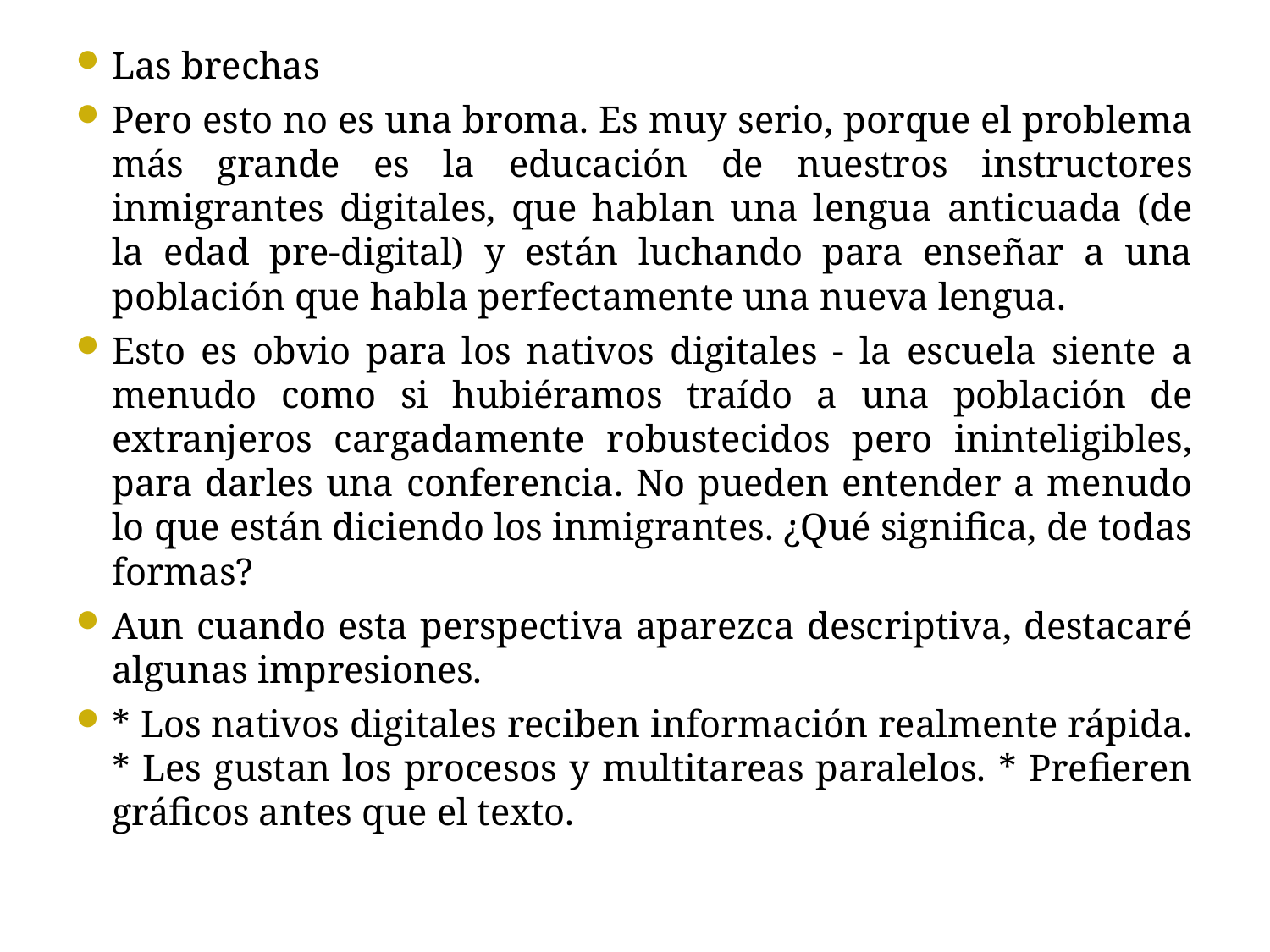

Las brechas
Pero esto no es una broma. Es muy serio, porque el problema más grande es la educación de nuestros instructores inmigrantes digitales, que hablan una lengua anticuada (de la edad pre-digital) y están luchando para enseñar a una población que habla perfectamente una nueva lengua.
Esto es obvio para los nativos digitales - la escuela siente a menudo como si hubiéramos traído a una población de extranjeros cargadamente robustecidos pero ininteligibles, para darles una conferencia. No pueden entender a menudo lo que están diciendo los inmigrantes. ¿Qué significa, de todas formas?
Aun cuando esta perspectiva aparezca descriptiva, destacaré algunas impresiones.
* Los nativos digitales reciben información realmente rápida. * Les gustan los procesos y multitareas paralelos. * Prefieren gráficos antes que el texto.